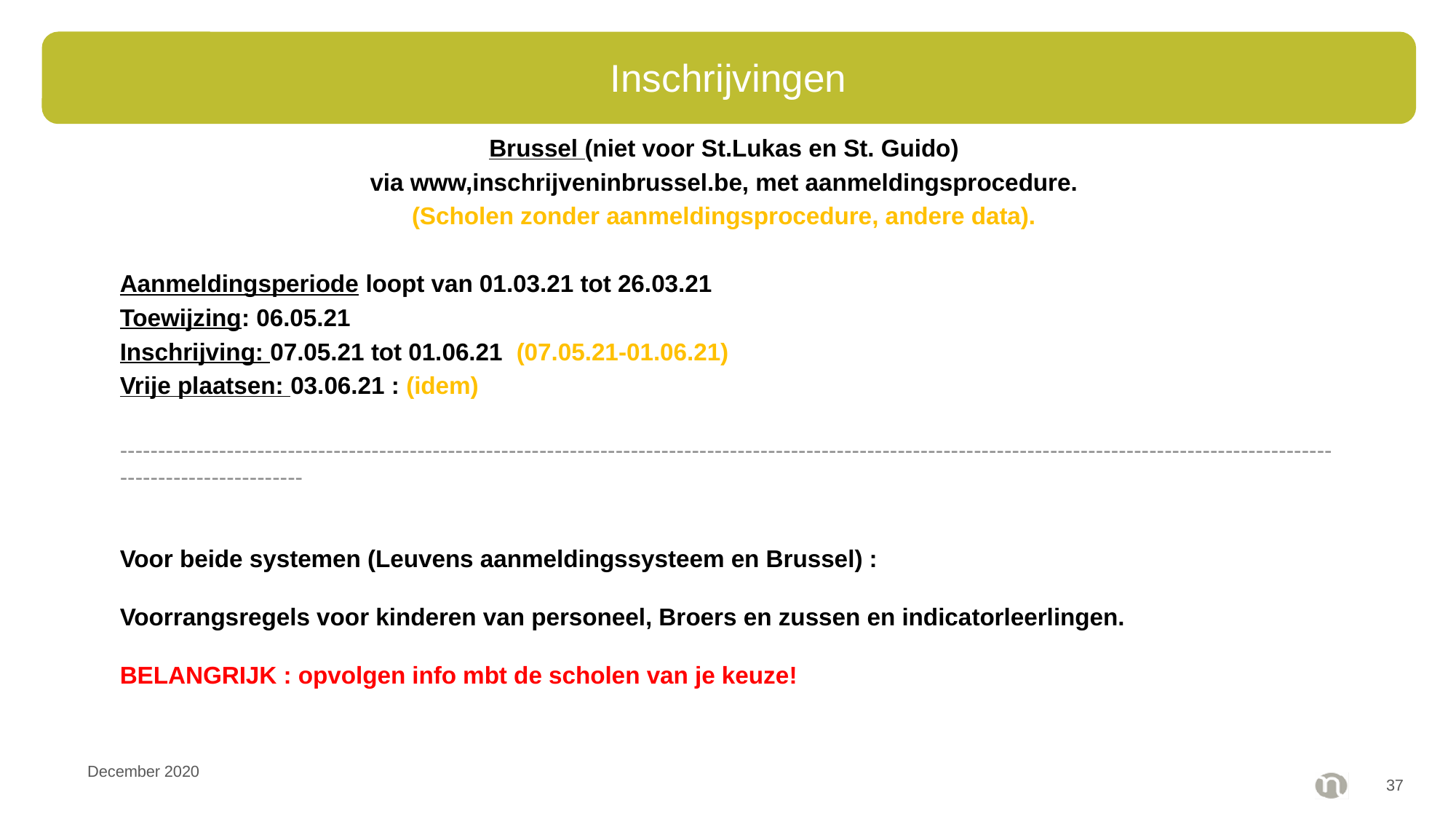

# Inschrijvingen
Brussel (niet voor St.Lukas en St. Guido)
via www,inschrijveninbrussel.be, met aanmeldingsprocedure.
(Scholen zonder aanmeldingsprocedure, andere data).

Aanmeldingsperiode loopt van 01.03.21 tot 26.03.21
Toewijzing: 06.05.21
Inschrijving: 07.05.21 tot 01.06.21  (07.05.21-01.06.21)
Vrije plaatsen: 03.06.21 : (idem)

---------------------------------------------------------------------------------------------------------------------------------------------------------------------------------------
Voor beide systemen (Leuvens aanmeldingssysteem en Brussel) :

Voorrangsregels voor kinderen van personeel, Broers en zussen en indicatorleerlingen.

BELANGRIJK : opvolgen info mbt de scholen van je keuze!
December 2020
37